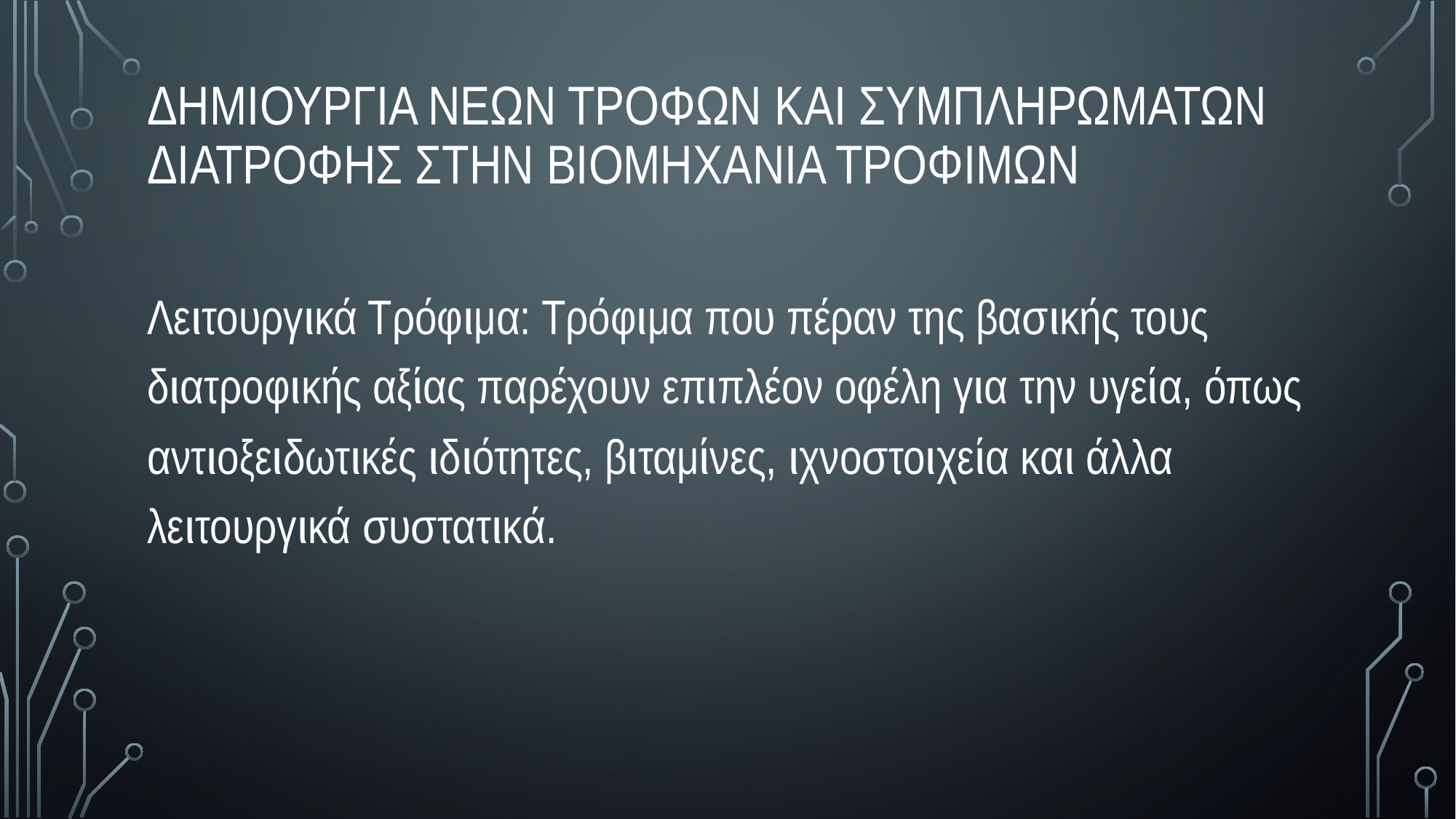

# δημιουργια νεων τροφων και συμπληρωματων διατροφης στην βιομηχανια τροφιμων
Λειτουργικά Τρόφιμα: Τρόφιμα που πέραν της βασικής τους διατροφικής αξίας παρέχουν επιπλέον οφέλη για την υγεία, όπως αντιοξειδωτικές ιδιότητες, βιταμίνες, ιχνοστοιχεία και άλλα λειτουργικά συστατικά.